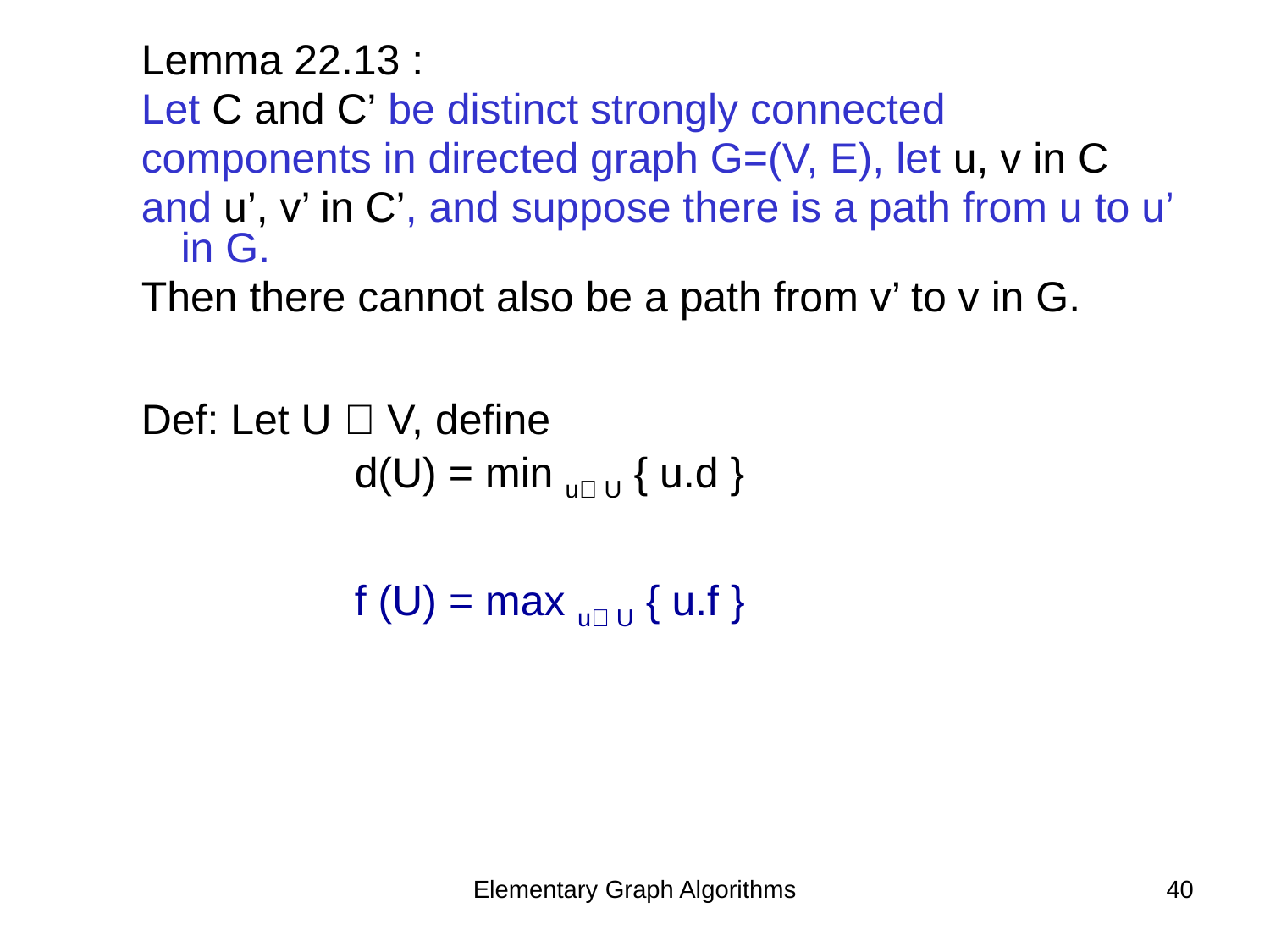

Lemma 22.13 :
Let C and C’ be distinct strongly connected
components in directed graph G=(V, E), let u, v in C
and u’, v’ in C’, and suppose there is a path from u to u’ in G.
Then there cannot also be a path from v’ to v in G.

Def: Let U ⊆ V, define
                        d(U) = min u∈ U { u.d }

                        f (U) = max u∈ U { u.f }

Elementary Graph Algorithms
40